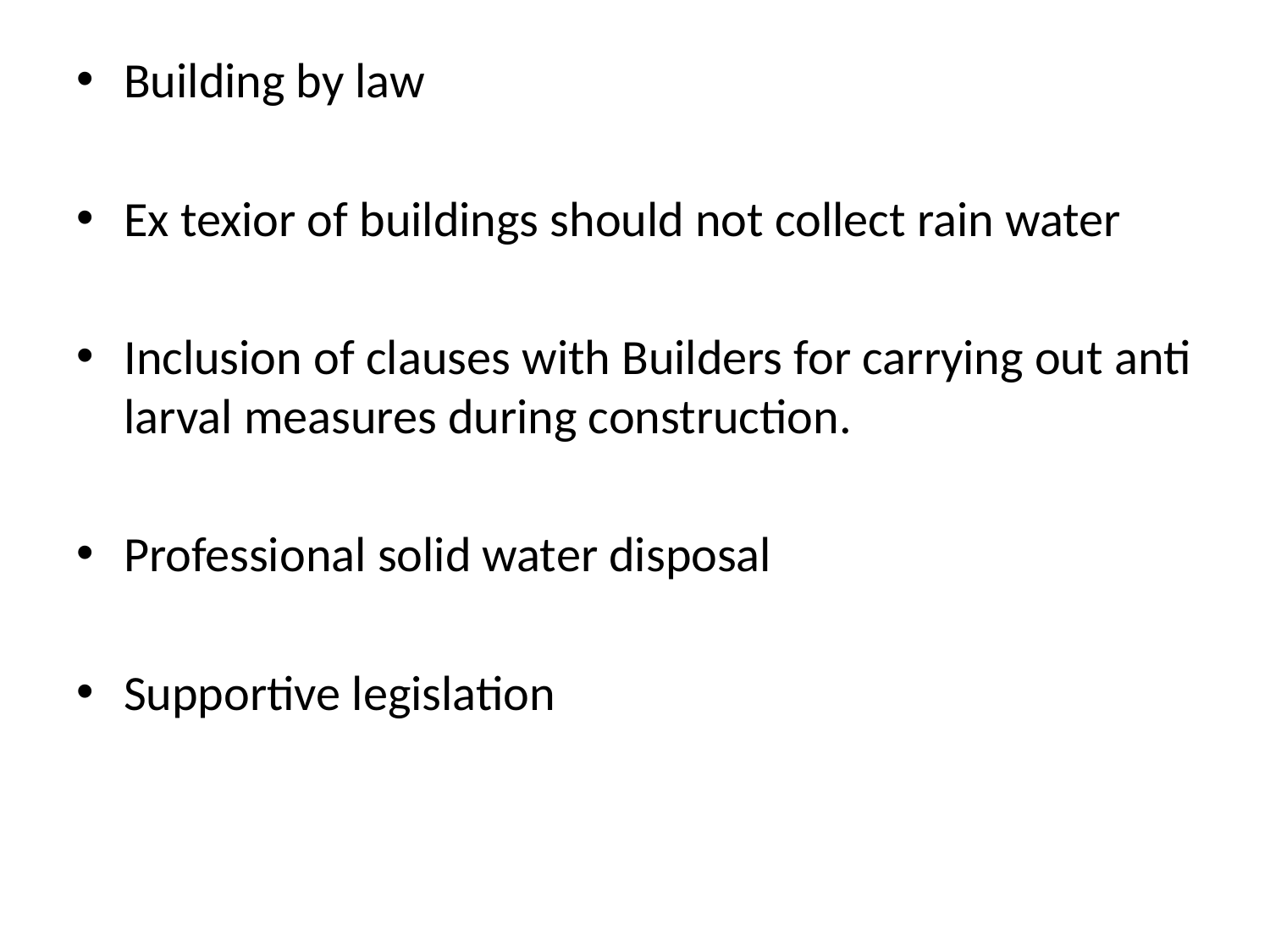

Building by law

Ex texior of buildings should not collect rain water

Inclusion of clauses with Builders for carrying out anti larval measures during construction.

Professional solid water disposal

Supportive legislation